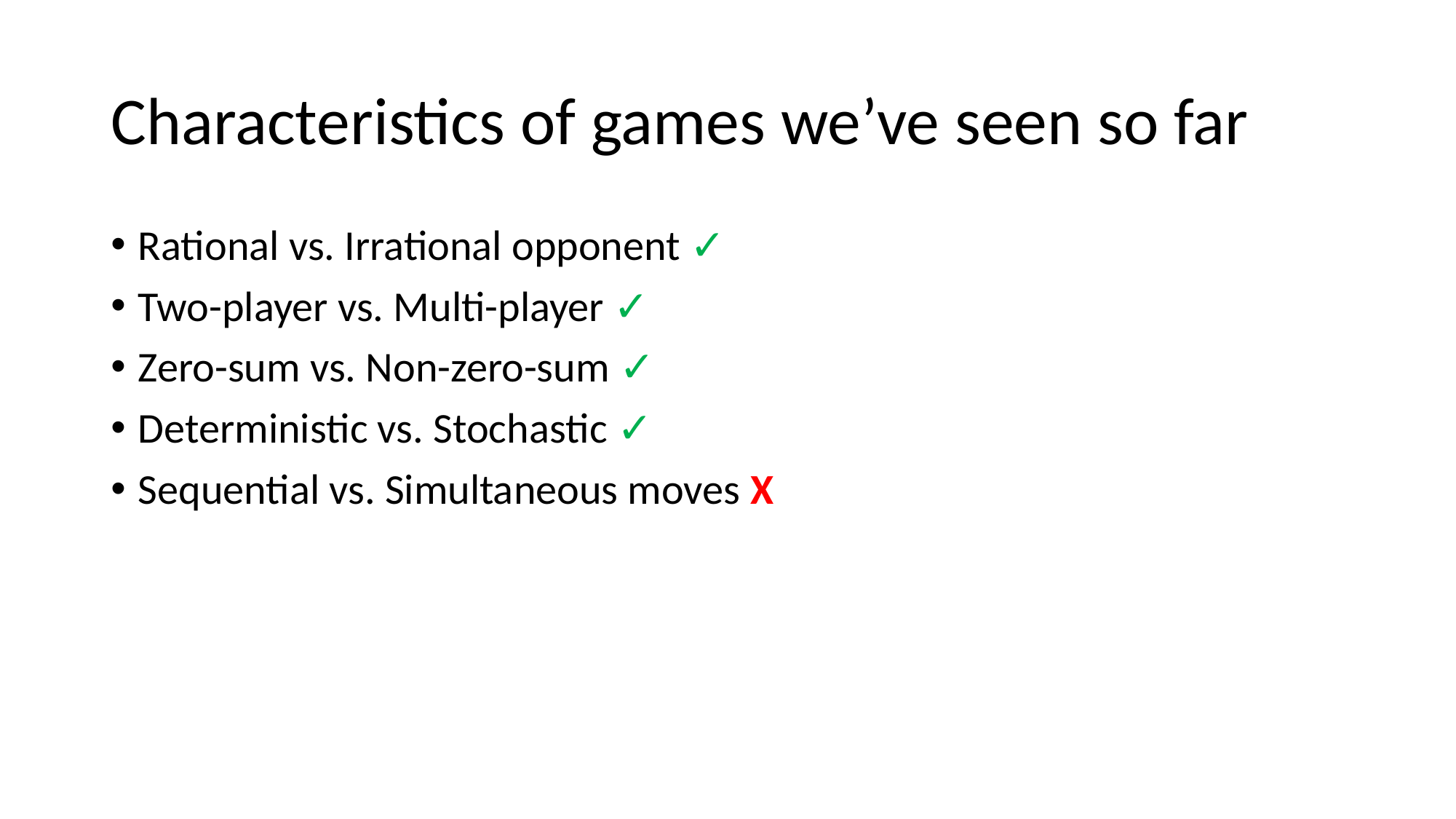

# Characteristics of games we’ve seen so far
Rational vs. Irrational opponent ✓
Two-player vs. Multi-player ✓
Zero-sum vs. Non-zero-sum ✓
Deterministic vs. Stochastic ✓
Sequential vs. Simultaneous moves X